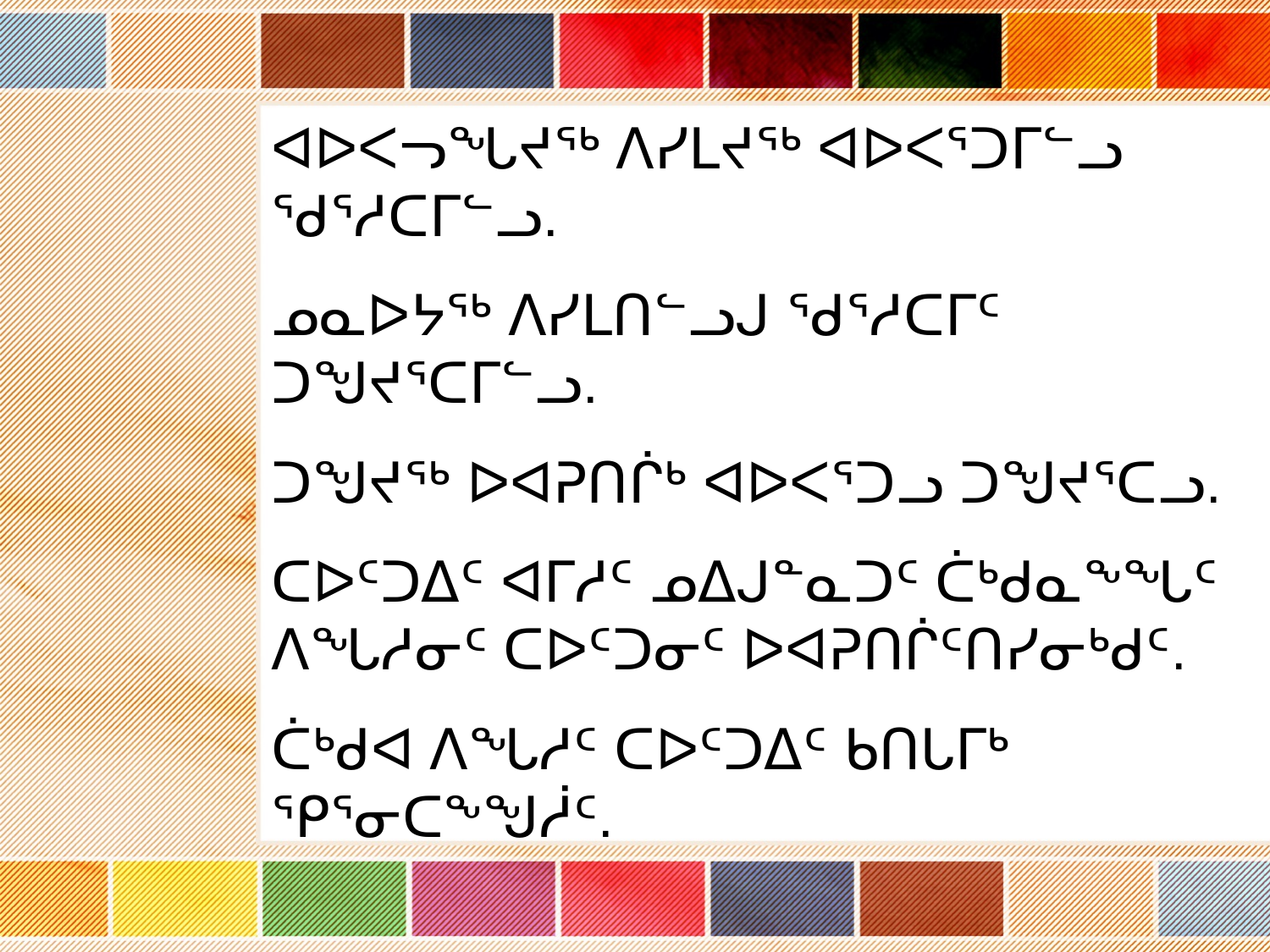

ᐊᐅᐸᓓᖓᔪᖅ ᐱᓯᒪᔪᖅ ᐊᐅᐸᕐᑐᒥᓪᓗ ᖁᕐᓱᑕᒥᓪᓗ.
ᓄᓇᐅᔭᖅ ᐱᓯᒪᑎᓪᓗᒍ ᖁᕐᓱᑕᒥᑦ ᑐᖑᔪᕐᑕᒥᓪᓗ.
ᑐᖑᔪᖅ ᐅᐊᕈᑎᒌᒃ ᐊᐅᐸᕐᑐᓗ ᑐᖑᔪᕐᑕᓗ.
ᑕᐅᑦᑐᐃᑦ ᐊᒥᓱᑦ ᓄᐃᒍᓐᓇᑐᑦ ᑖᒃᑯᓇᖕᖓᑦ ᐱᖓᓱᓂᑦ ᑕᐅᑦᑐᓂᑦ ᐅᐊᕈᑎᒌᑦᑎᓯᓂᒃᑯᑦ.
ᑖᒃᑯᐊ ᐱᖓᓱᑦ ᑕᐅᑦᑐᐃᑦ ᑲᑎᒐᒥᒃ ᕿᕐᓂᑕᖕᖑᓲᑦ.